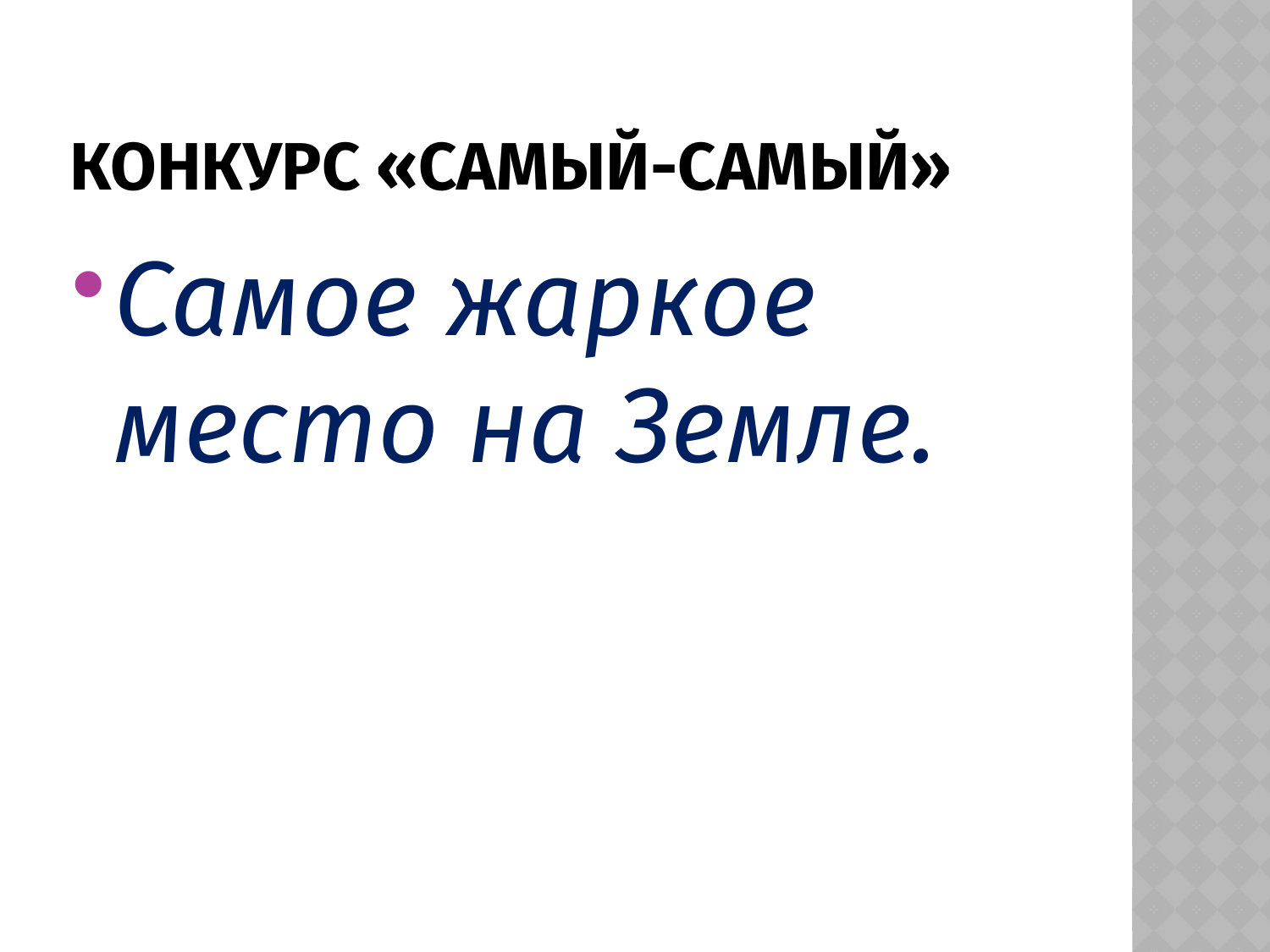

# Конкурс «самый-самый»
Самое жаркое место на Земле.